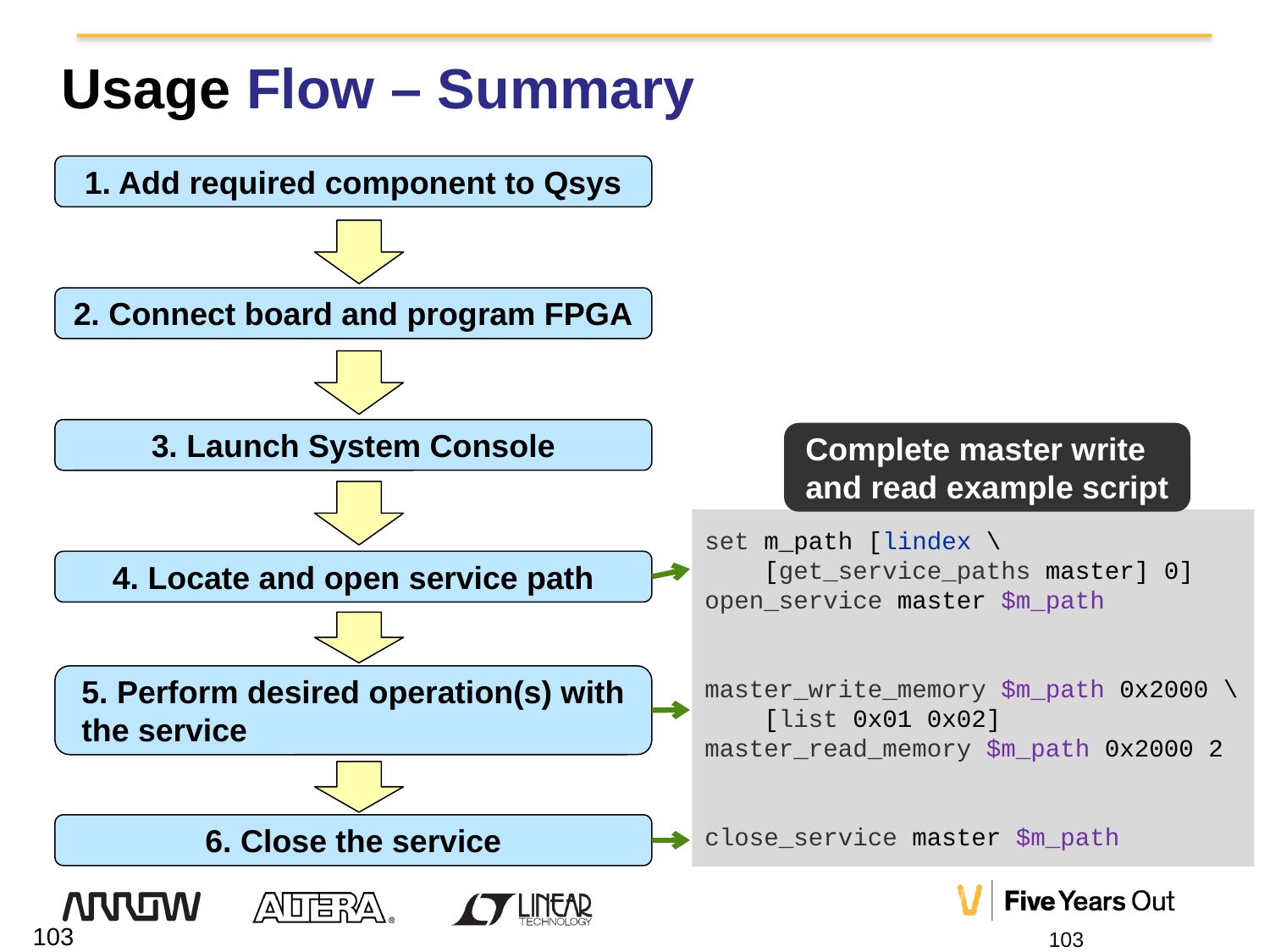

# Usage Flow – Summary
1. Add required component to Qsys

2. Connect board and program FPGA

3. Launch System Console
Complete master write and read example script

set m_path [lindex \
    [get_service_paths master] 0]
open_service master $m_path

master_write_memory $m_path 0x2000 \
    [list 0x01 0x02]
master_read_memory $m_path 0x2000 2

close_service master $m_path
4. Locate and open service path

5. Perform desired operation(s) with the service

6. Close the service
103